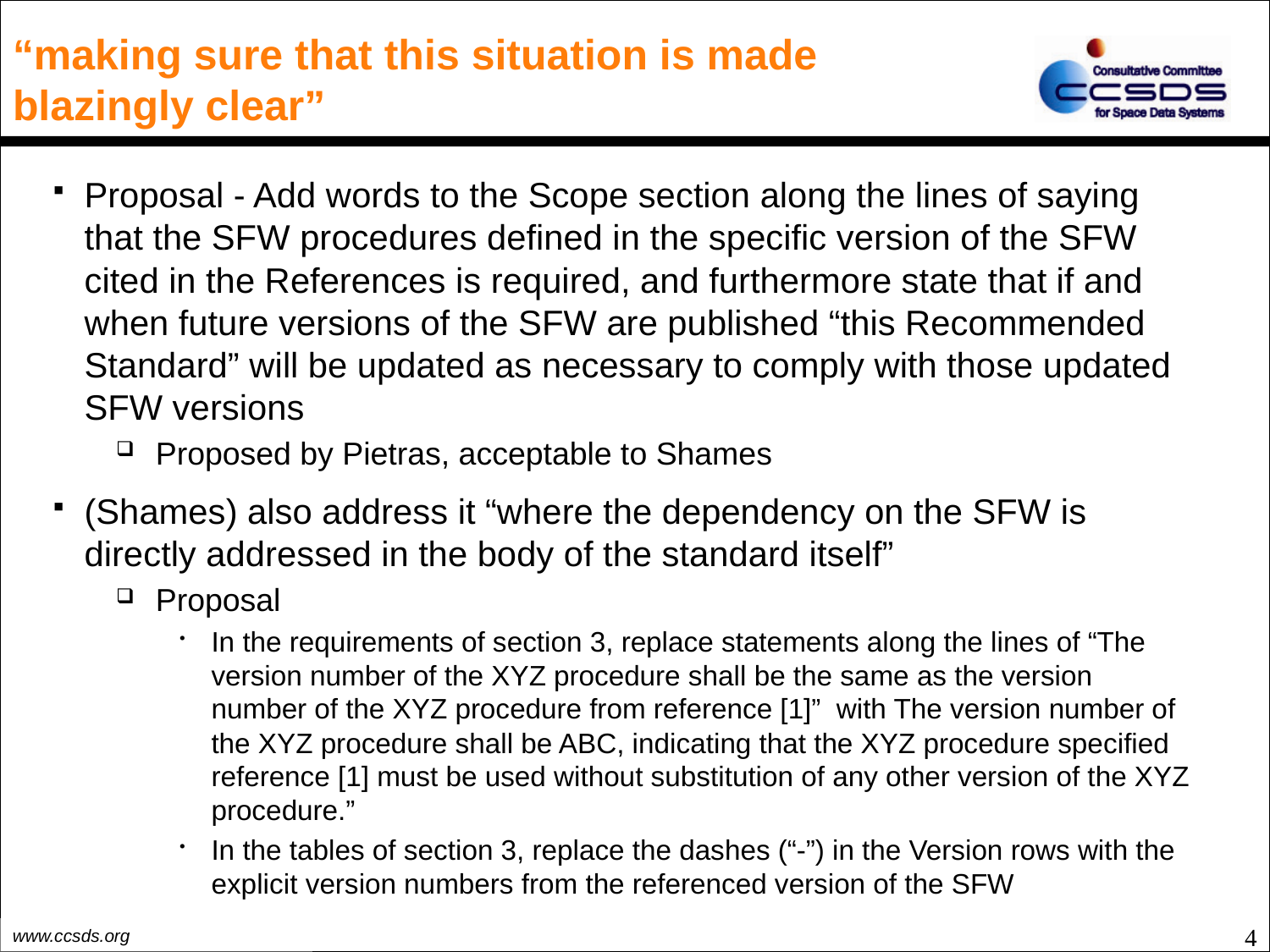

# “making sure that this situation is made blazingly clear”
Proposal - Add words to the Scope section along the lines of saying that the SFW procedures defined in the specific version of the SFW cited in the References is required, and furthermore state that if and when future versions of the SFW are published “this Recommended Standard” will be updated as necessary to comply with those updated SFW versions
Proposed by Pietras, acceptable to Shames
(Shames) also address it “where the dependency on the SFW is directly addressed in the body of the standard itself”
Proposal
In the requirements of section 3, replace statements along the lines of “The version number of the XYZ procedure shall be the same as the version number of the XYZ procedure from reference [1]”  with The version number of the XYZ procedure shall be ABC, indicating that the XYZ procedure specified  reference [1] must be used without substitution of any other version of the XYZ procedure.”
In the tables of section 3, replace the dashes (“-”) in the Version rows with the explicit version numbers from the referenced version of the SFW

4